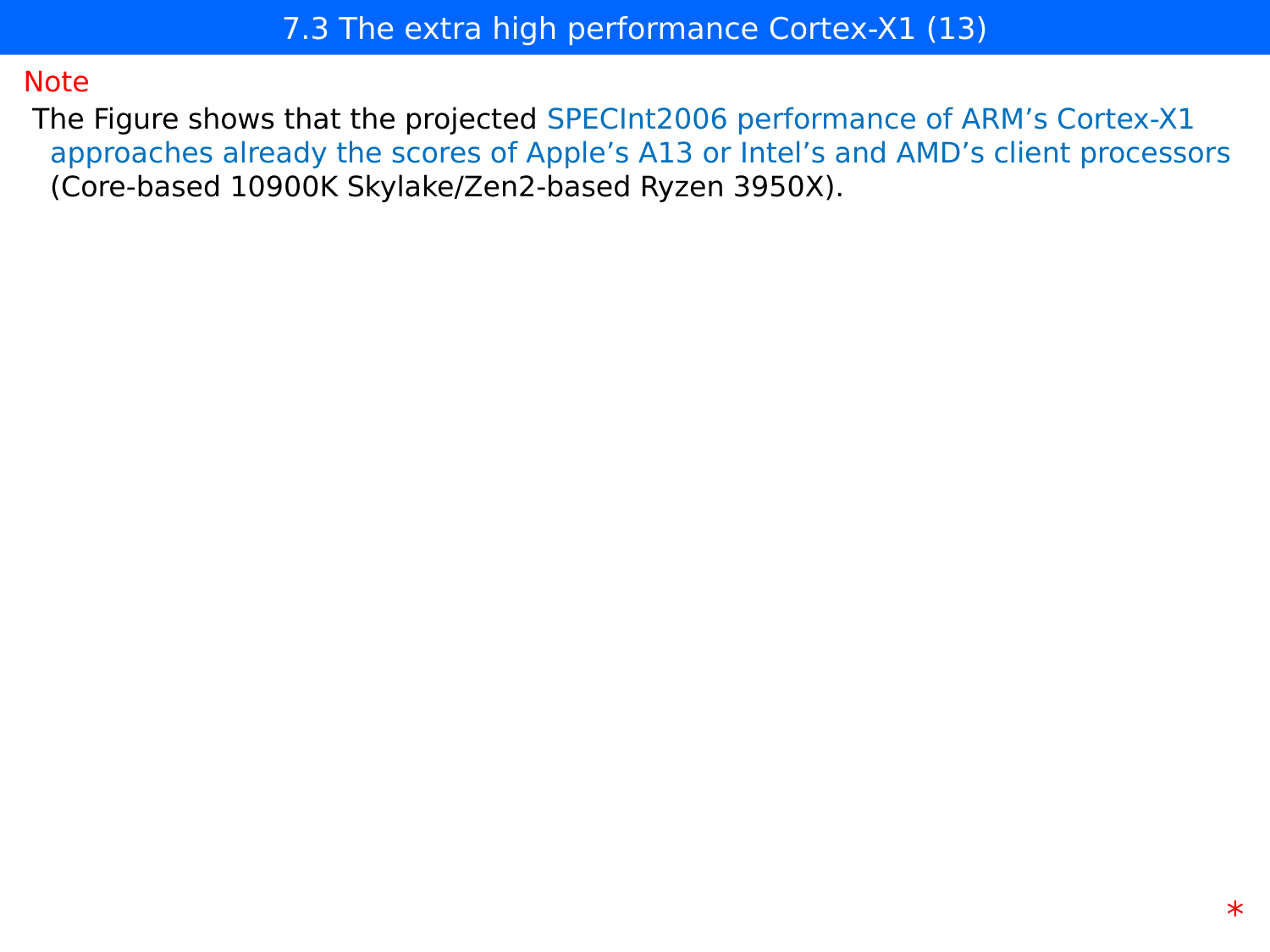

# 7.3 The extra high performance Cortex-X1 (13)
Note
The Figure shows that the projected SPECInt2006 performance of ARM’s Cortex-X1
  approaches already the scores of Apple’s A13 or Intel’s and AMD’s client processors
  (Core-based 10900K Skylake/Zen2-based Ryzen 3950X).
*